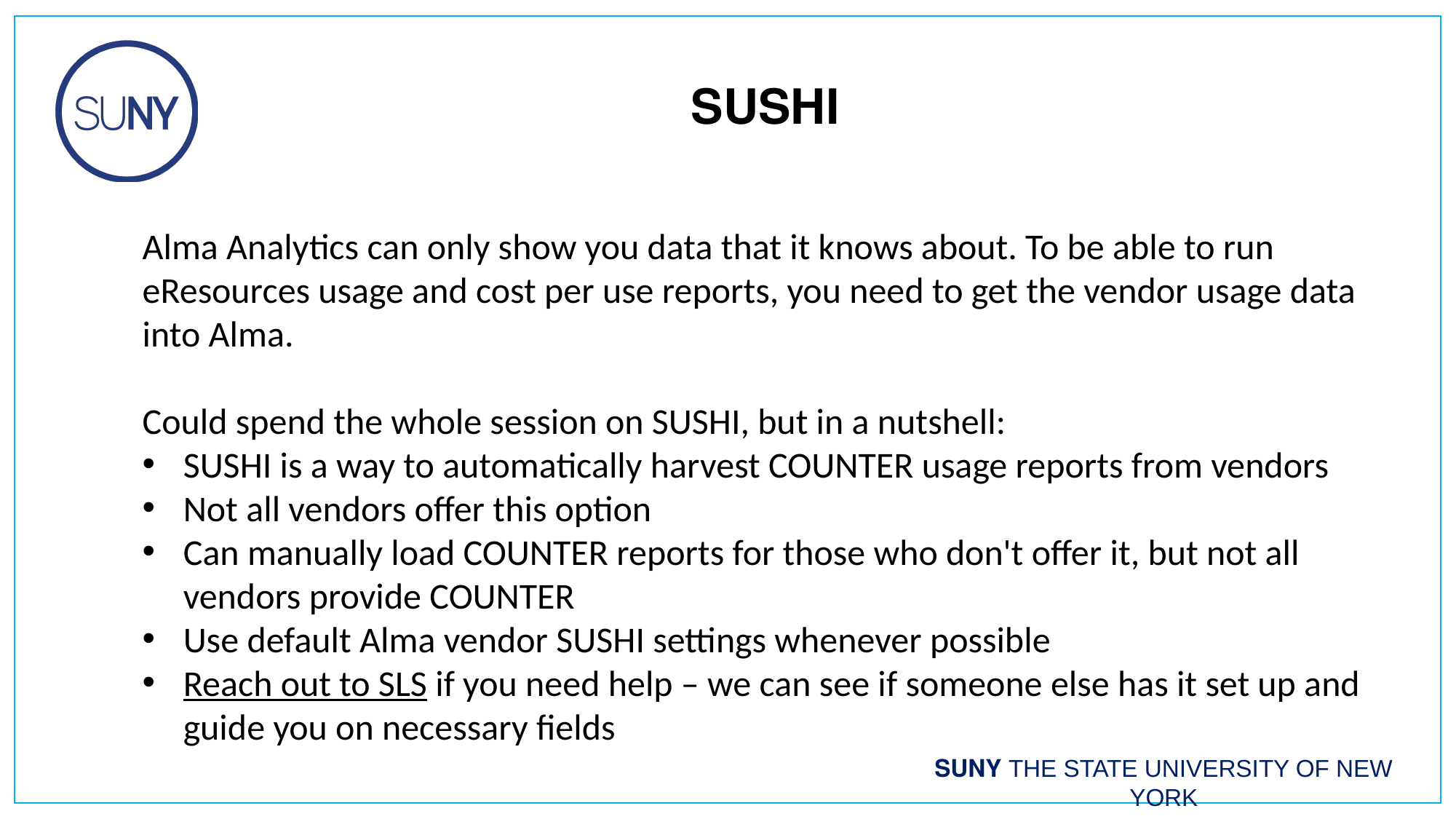

SUSHI
Alma Analytics can only show you data that it knows about. To be able to run eResources usage and cost per use reports, you need to get the vendor usage data into Alma.

Could spend the whole session on SUSHI, but in a nutshell:
SUSHI is a way to automatically harvest COUNTER usage reports from vendors
Not all vendors offer this option
Can manually load COUNTER reports for those who don't offer it, but not all vendors provide COUNTER
Use default Alma vendor SUSHI settings whenever possible
Reach out to SLS if you need help – we can see if someone else has it set up and guide you on necessary fields